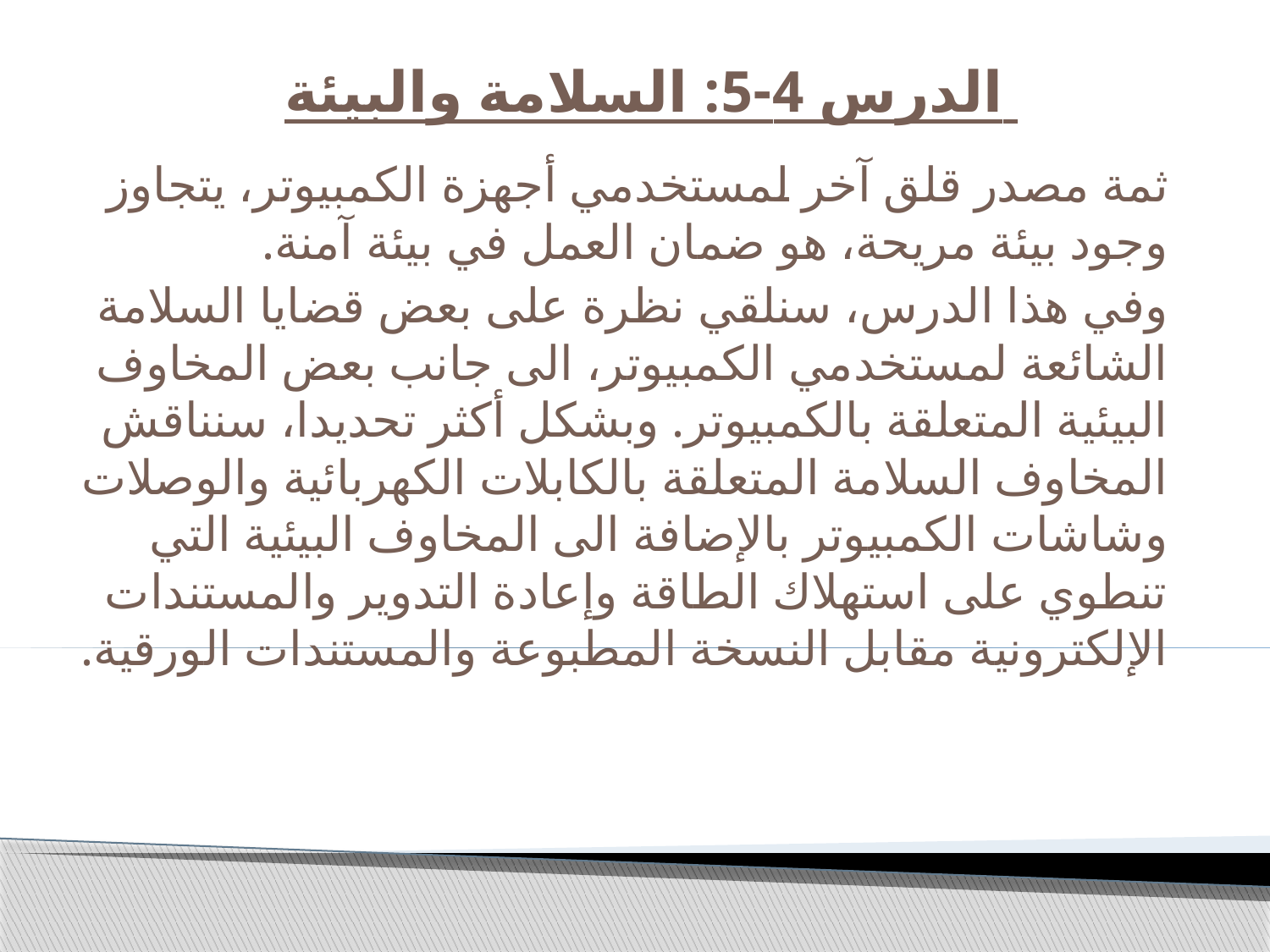

# الدرس 4-5: السلامة والبيئة
ثمة مصدر قلق آخر لمستخدمي أجهزة الكمبيوتر، يتجاوز وجود بيئة مريحة، هو ضمان العمل في بيئة آمنة.
وفي هذا الدرس، سنلقي نظرة على بعض قضايا السلامة الشائعة لمستخدمي الكمبيوتر، الى جانب بعض المخاوف البيئية المتعلقة بالكمبيوتر. وبشكل أكثر تحديدا، سنناقش المخاوف السلامة المتعلقة بالكابلات الكهربائية والوصلات وشاشات الكمبيوتر بالإضافة الى المخاوف البيئية التي تنطوي على استهلاك الطاقة وإعادة التدوير والمستندات الإلكترونية مقابل النسخة المطبوعة والمستندات الورقية.